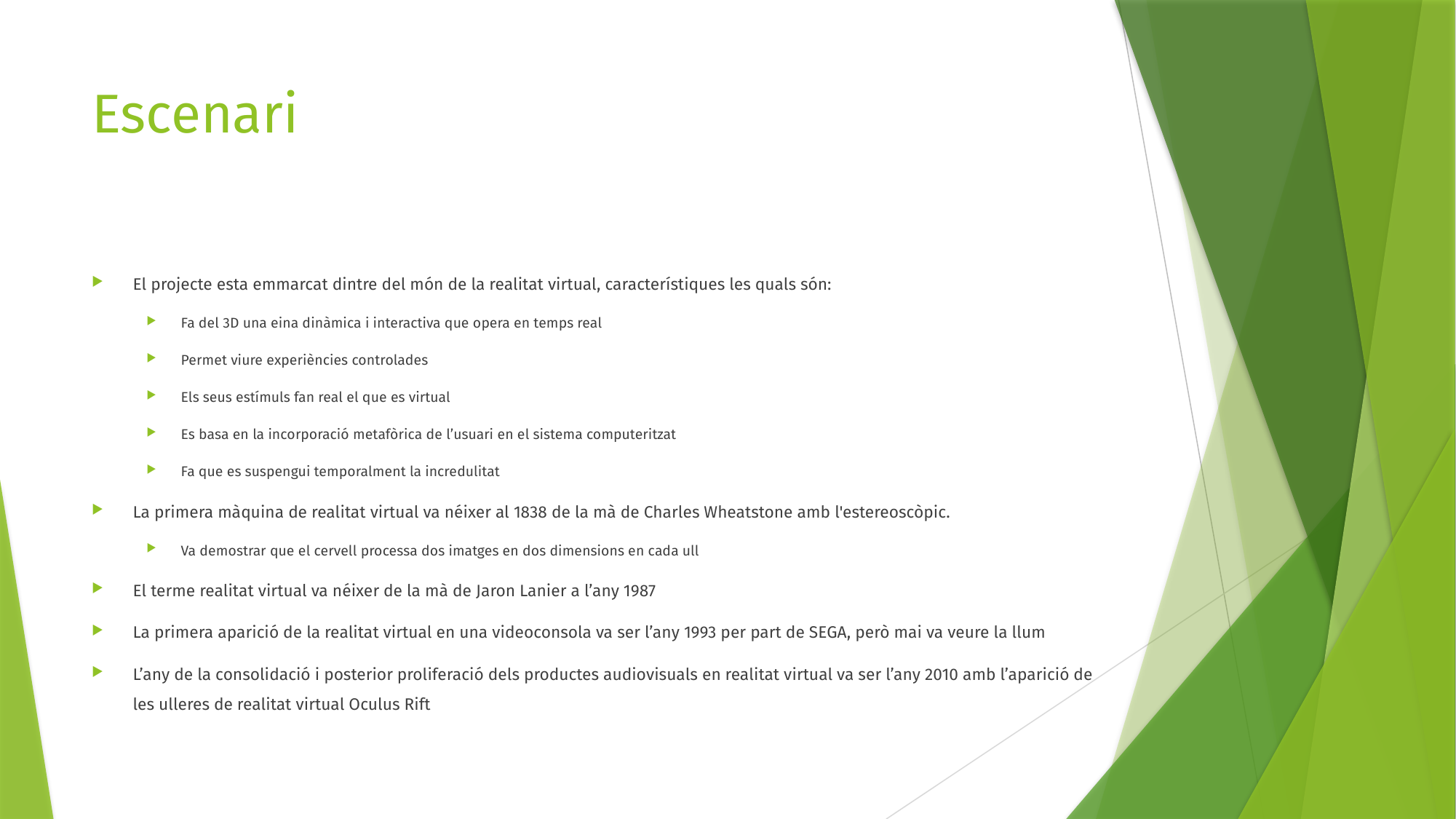

# Escenari
El projecte esta emmarcat dintre del món de la realitat virtual, característiques les quals són:
Fa del 3D una eina dinàmica i interactiva que opera en temps real
Permet viure experiències controlades
Els seus estímuls fan real el que es virtual
Es basa en la incorporació metafòrica de l’usuari en el sistema computeritzat
Fa que es suspengui temporalment la incredulitat
La primera màquina de realitat virtual va néixer al 1838 de la mà de Charles Wheatstone amb l'estereoscòpic.
Va demostrar que el cervell processa dos imatges en dos dimensions en cada ull
El terme realitat virtual va néixer de la mà de Jaron Lanier a l’any 1987
La primera aparició de la realitat virtual en una videoconsola va ser l’any 1993 per part de SEGA, però mai va veure la llum
L’any de la consolidació i posterior proliferació dels productes audiovisuals en realitat virtual va ser l’any 2010 amb l’aparició de les ulleres de realitat virtual Oculus Rift